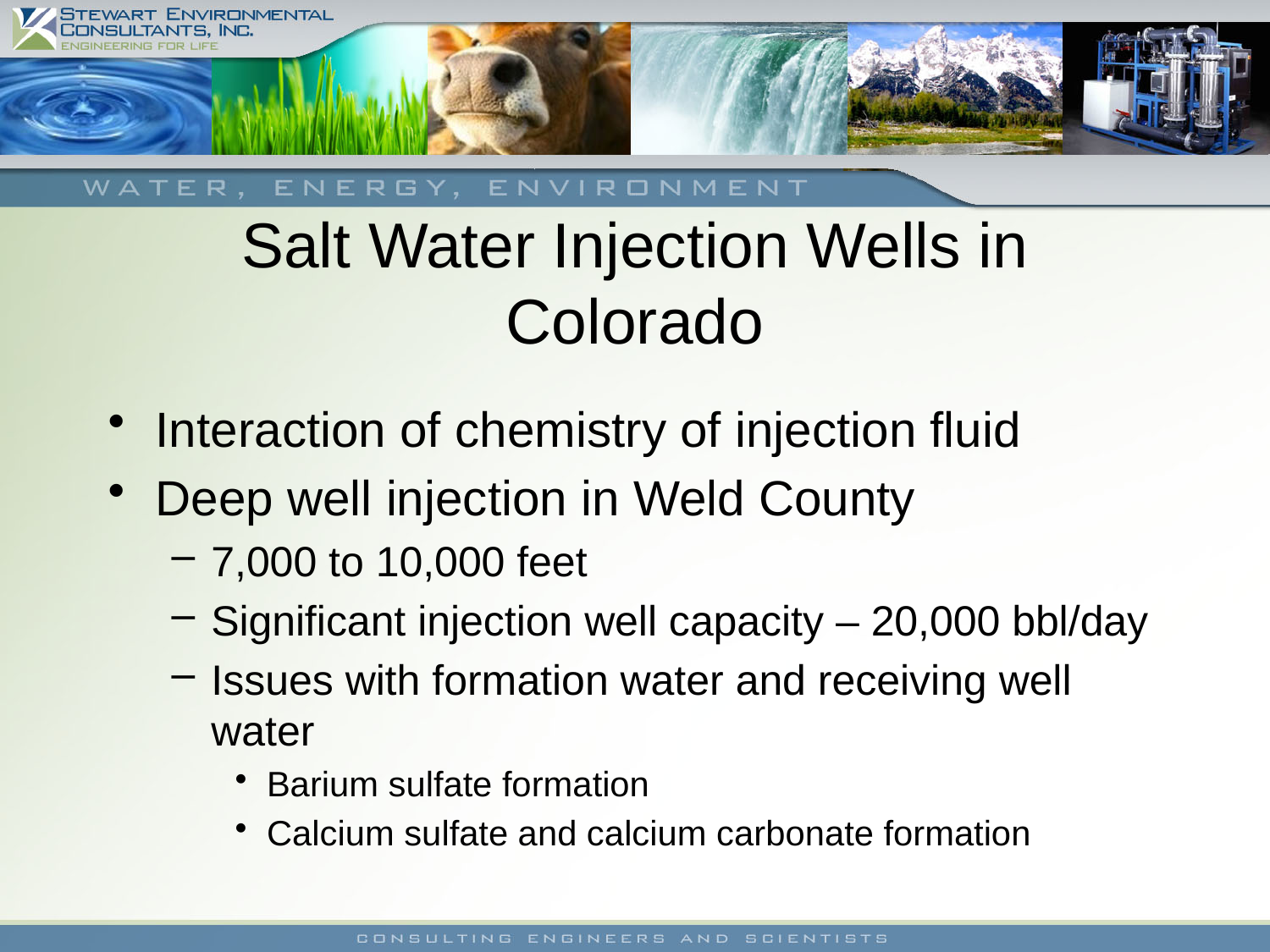

# Salt Water Injection Wells in Colorado
Interaction of chemistry of injection fluid
Deep well injection in Weld County
7,000 to 10,000 feet
Significant injection well capacity – 20,000 bbl/day
Issues with formation water and receiving well water
Barium sulfate formation
Calcium sulfate and calcium carbonate formation